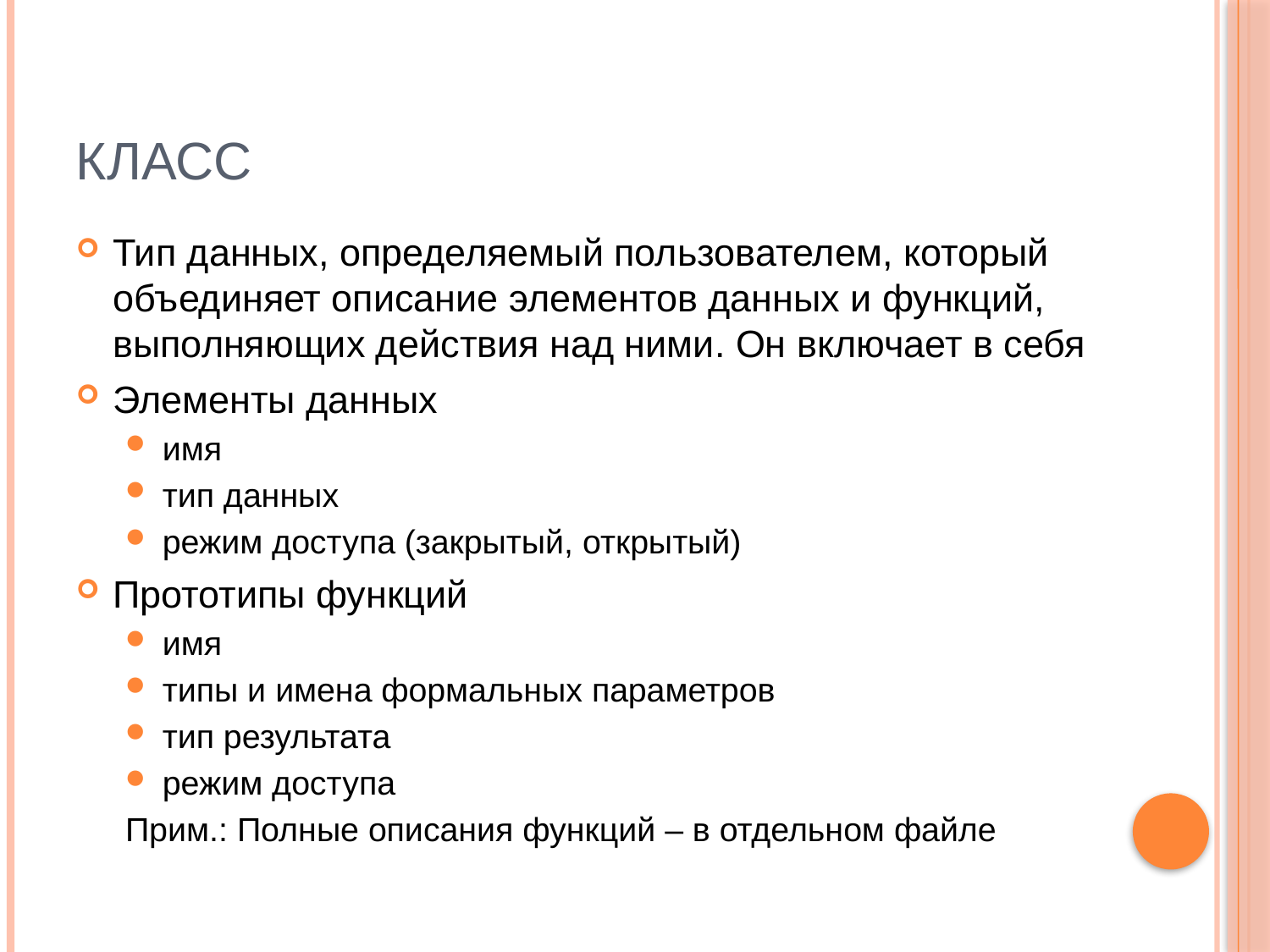

# Класс
Тип данных, определяемый пользователем, который объединяет описание элементов данных и функций, выполняющих действия над ними. Он включает в себя
Элементы данных
имя
тип данных
режим доступа (закрытый, открытый)
Прототипы функций
имя
типы и имена формальных параметров
тип результата
режим доступа
Прим.: Полные описания функций – в отдельном файле